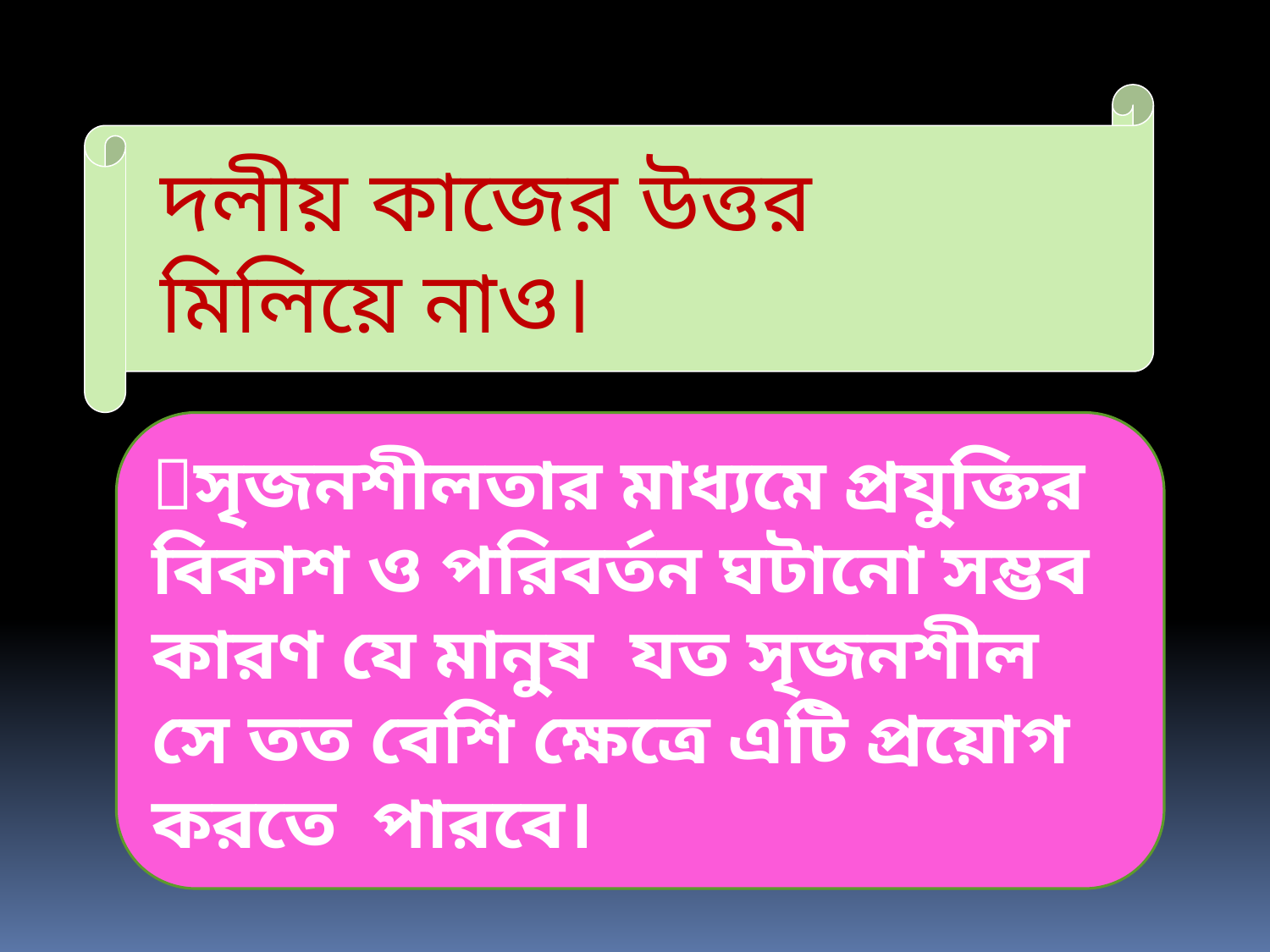

দলীয় কাজের উত্তর
 মিলিয়ে নাও।
∗সৃজনশীলতার মাধ্যমে প্রযুক্তির বিকাশ ও পরিবর্তন ঘটানো সম্ভব  কারণ যে মানুষ  যত সৃজনশীল সে তত বেশি ক্ষেত্রে এটি প্রয়োগ করতে  পারবে।